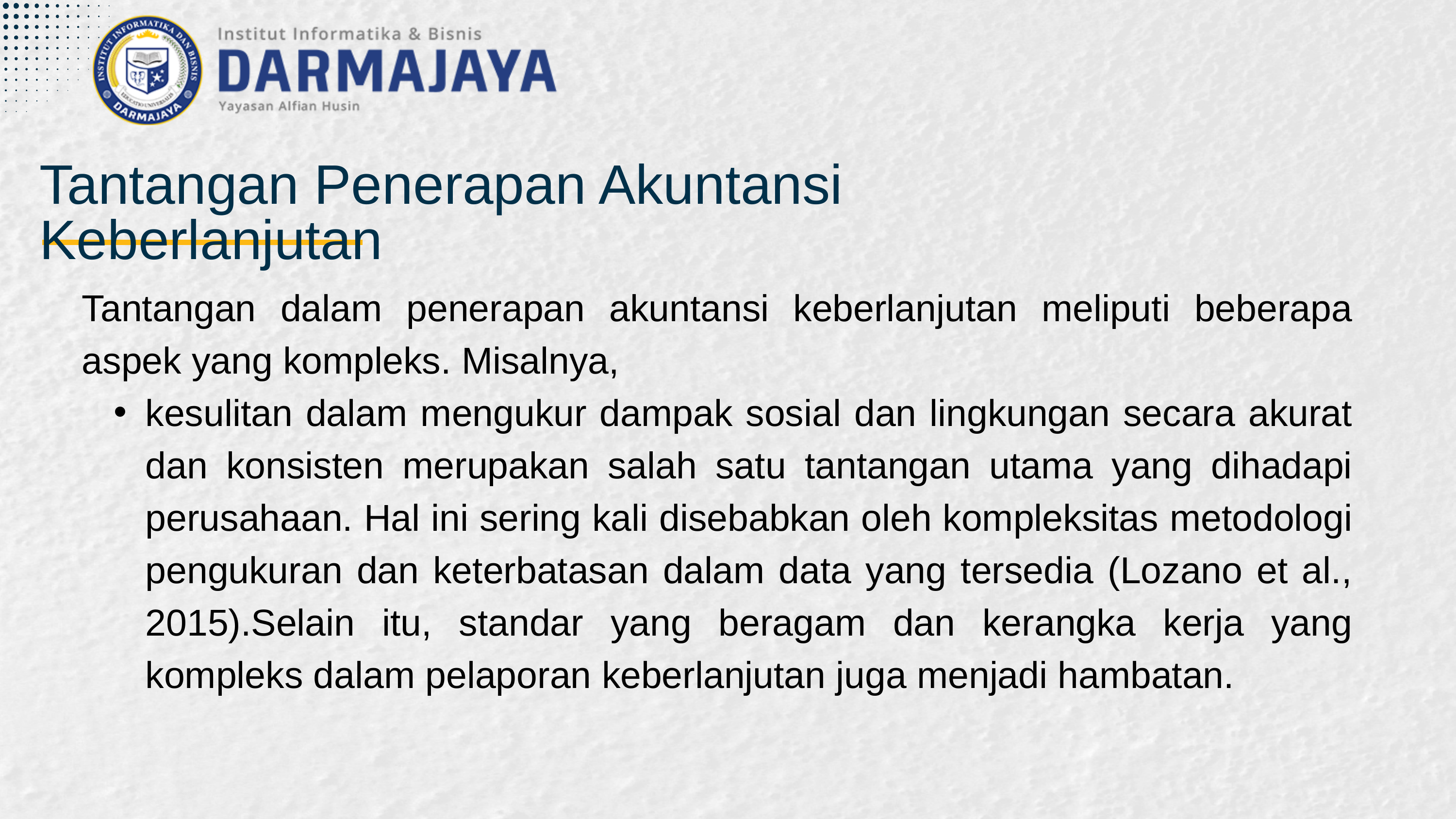

Tantangan Penerapan Akuntansi Keberlanjutan

Tantangan dalam penerapan akuntansi keberlanjutan meliputi beberapa aspek yang kompleks. Misalnya,
kesulitan dalam mengukur dampak sosial dan lingkungan secara akurat dan konsisten merupakan salah satu tantangan utama yang dihadapi perusahaan. Hal ini sering kali disebabkan oleh kompleksitas metodologi pengukuran dan keterbatasan dalam data yang tersedia (Lozano et al., 2015).Selain itu, standar yang beragam dan kerangka kerja yang kompleks dalam pelaporan keberlanjutan juga menjadi hambatan.